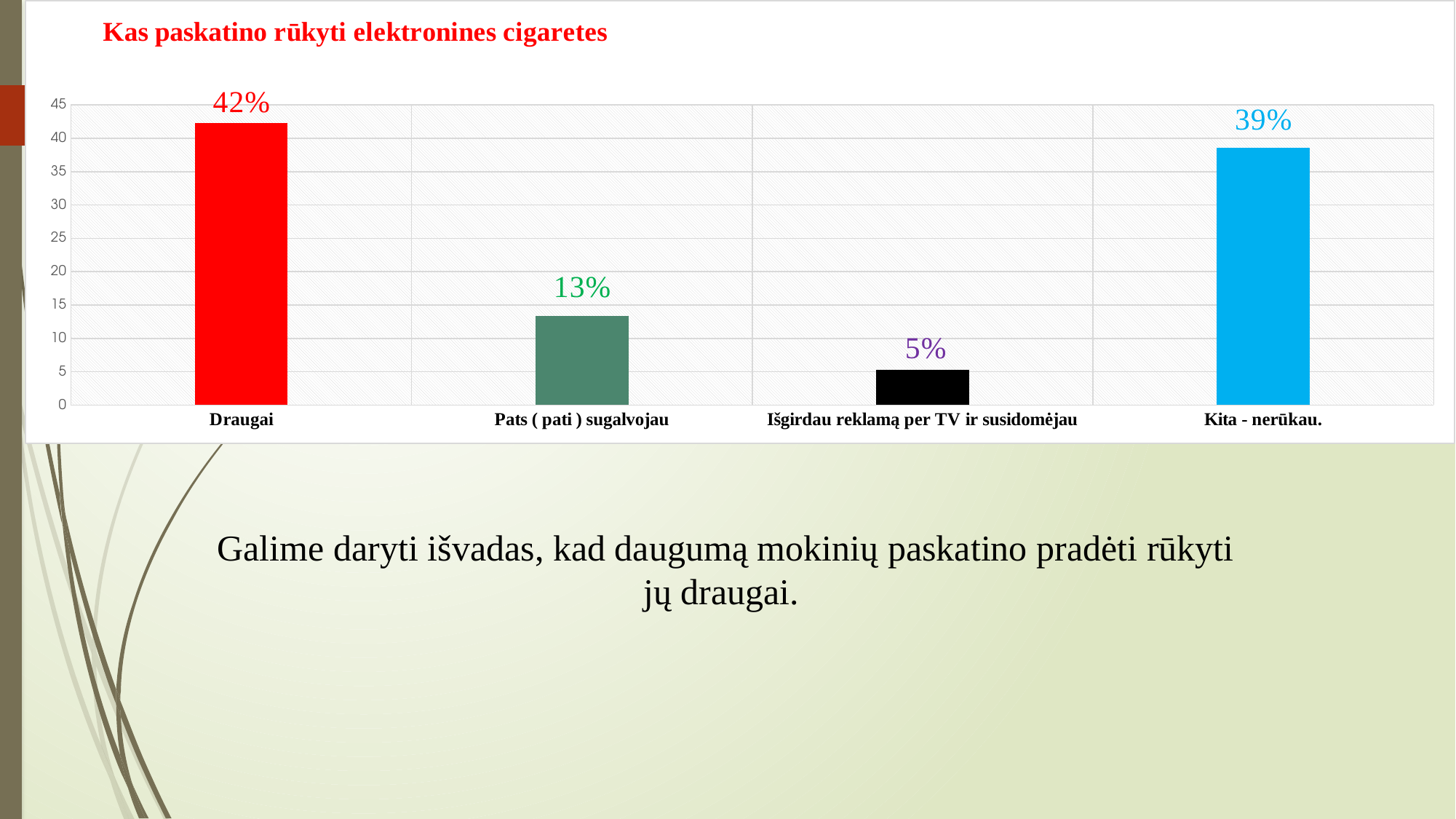

### Chart: Kas paskatino rūkyti elektronines cigaretes

| Category | 2 seka |
|---|---|
| Draugai | 42.27642276422764 |
| Pats ( pati ) sugalvojau | 13.414634146341463 |
| Išgirdau reklamą per TV ir susidomėjau | 5.284552845528455 |
| Kita - nerūkau. | 38.61788617886179 |
 Galime daryti išvadas, kad daugumą mokinių paskatino pradėti rūkyti jų draugai.